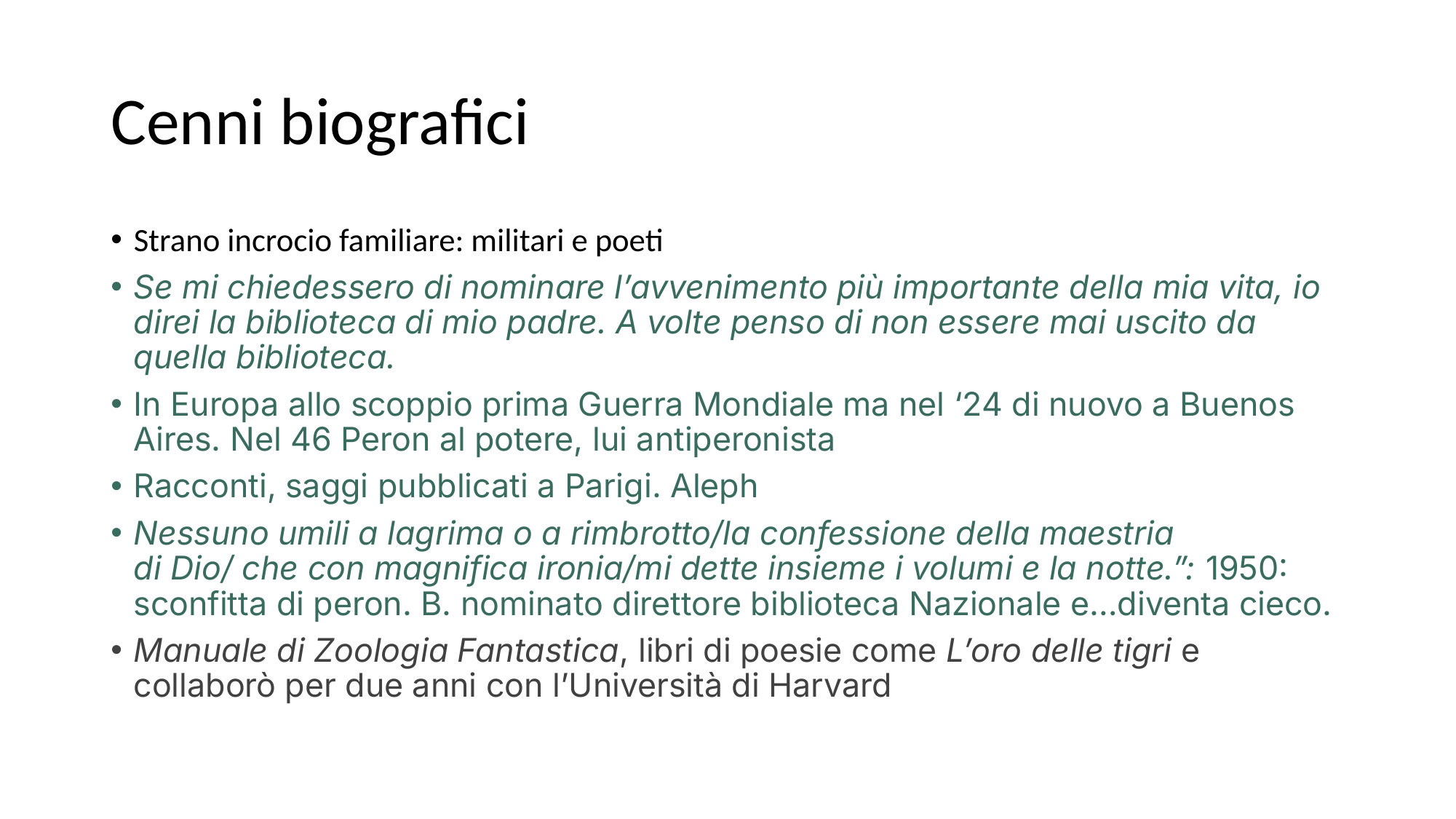

# Cenni biografici
Strano incrocio familiare: militari e poeti
Se mi chiedessero di nominare l’avvenimento più importante della mia vita, io direi la biblioteca di mio padre. A volte penso di non essere mai uscito da quella biblioteca.
In Europa allo scoppio prima Guerra Mondiale ma nel ‘24 di nuovo a Buenos Aires. Nel 46 Peron al potere, lui antiperonista
Racconti, saggi pubblicati a Parigi. Aleph
Nessuno umili a lagrima o a rimbrotto/la confessione della maestria
di Dio/ che con magnifica ironia/mi dette insieme i volumi e la notte.”: 1950: sconfitta di peron. B. nominato direttore biblioteca Nazionale e…diventa cieco.
Manuale di Zoologia Fantastica, libri di poesie come L’oro delle tigri e collaborò per due anni con l’Università di Harvard